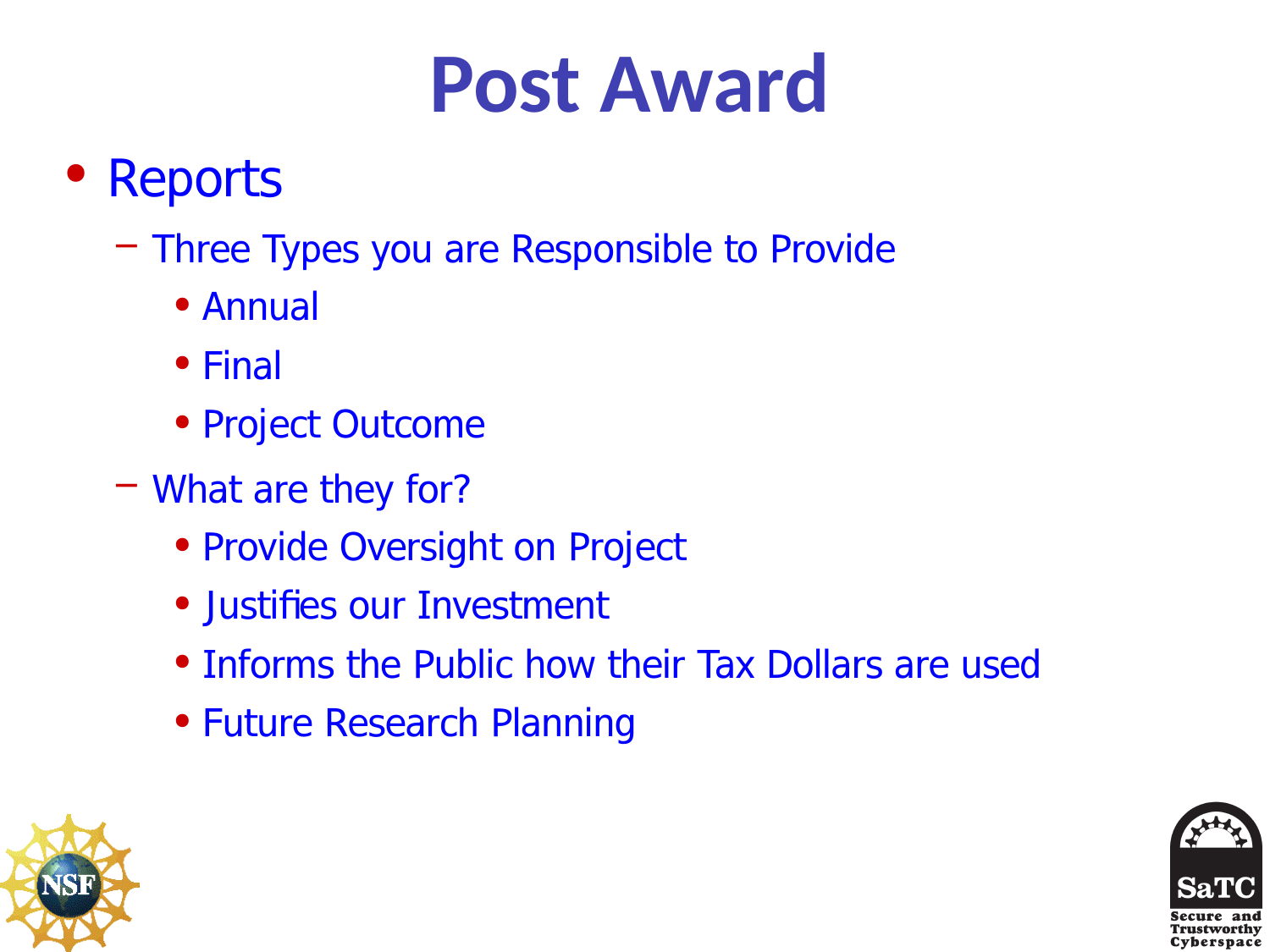

Post Award
Reports
Three Types you are Responsible to Provide
Annual
Final
Project Outcome
What are they for?
Provide Oversight on Project
Justifies our Investment
Informs the Public how their Tax Dollars are used
Future Research Planning

3